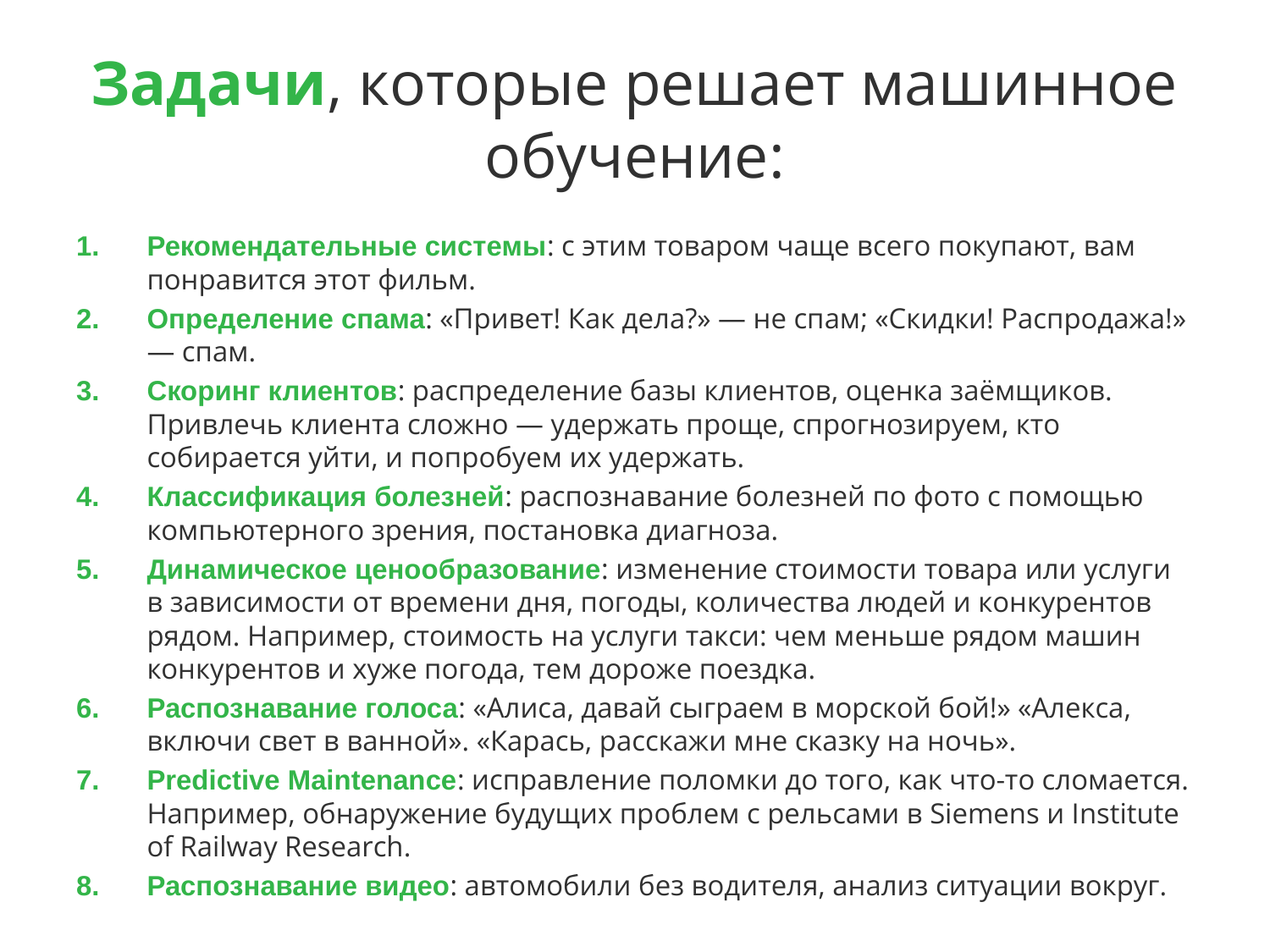

# Задачи, которые решает машинное обучение:
Рекомендательные системы: с этим товаром чаще всего покупают, вам понравится этот фильм.
Определение спама: «Привет! Как дела?» — не спам; «Скидки! Распродажа!» — спам.
Скоринг клиентов: распределение базы клиентов, оценка заёмщиков. Привлечь клиента сложно — удержать проще, спрогнозируем, кто собирается уйти, и попробуем их удержать.
Классификация болезней: распознавание болезней по фото с помощью компьютерного зрения, постановка диагноза.
Динамическое ценообразование: изменение стоимости товара или услуги в зависимости от времени дня, погоды, количества людей и конкурентов рядом. Например, стоимость на услуги такси: чем меньше рядом машин конкурентов и хуже погода, тем дороже поездка.
Распознавание голоса: «Алиса, давай сыграем в морской бой!» «Алекса, включи свет в ванной». «Карась, расскажи мне сказку на ночь».
Predictive Maintenance: исправление поломки до того, как что-то сломается. Например, обнаружение будущих проблем с рельсами в Siemens и Institute of Railway Research.
Распознавание видео: автомобили без водителя, анализ ситуации вокруг.